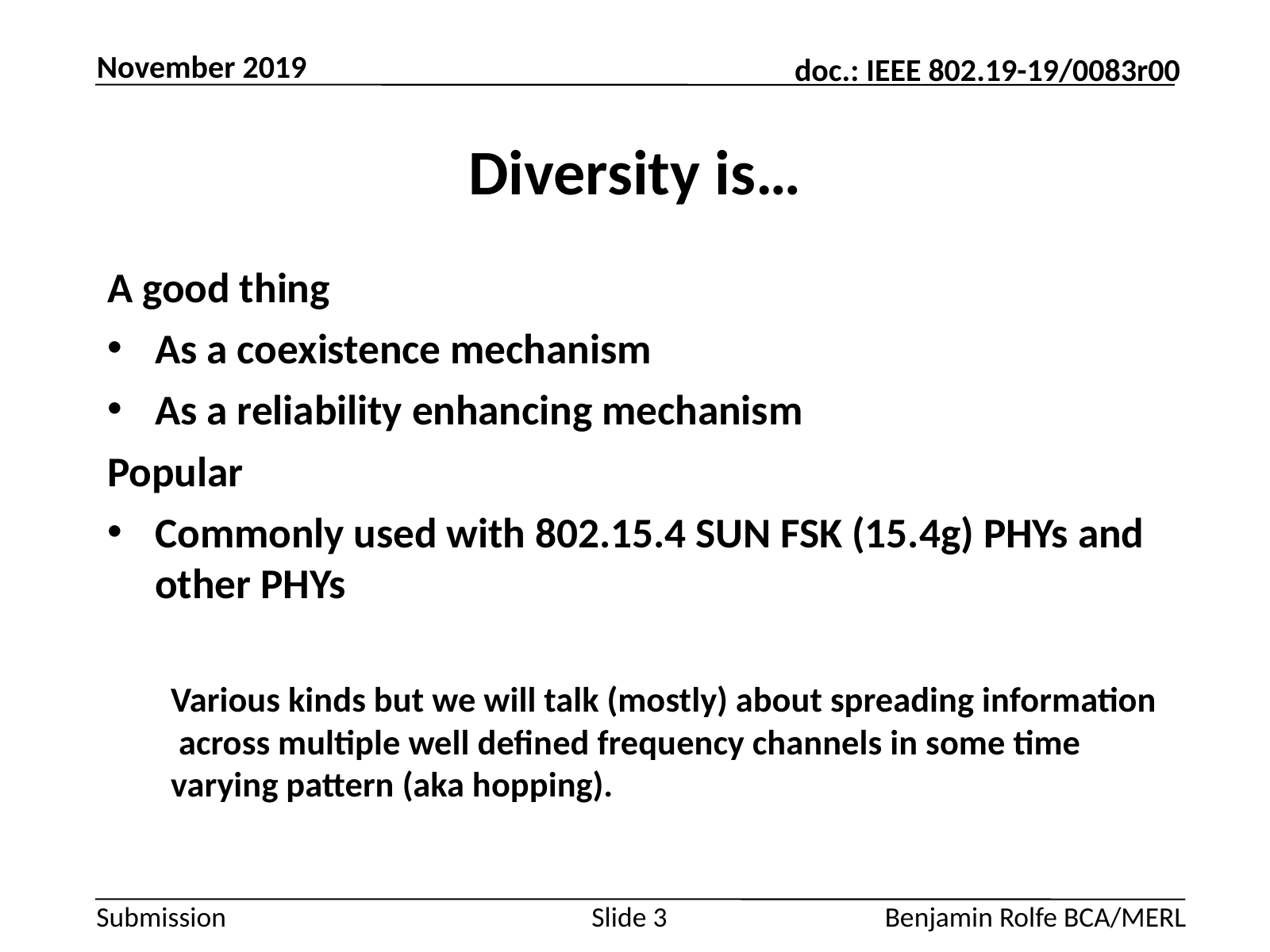

November 2019
# Diversity is…
A good thing
As a coexistence mechanism
As a reliability enhancing mechanism
Popular
Commonly used with 802.15.4 SUN FSK (15.4g) PHYs and other PHYs

Various kinds but we will talk (mostly) about spreading information  across multiple well defined frequency channels in some time varying pattern (aka hopping).

Slide 3
Benjamin Rolfe BCA/MERL